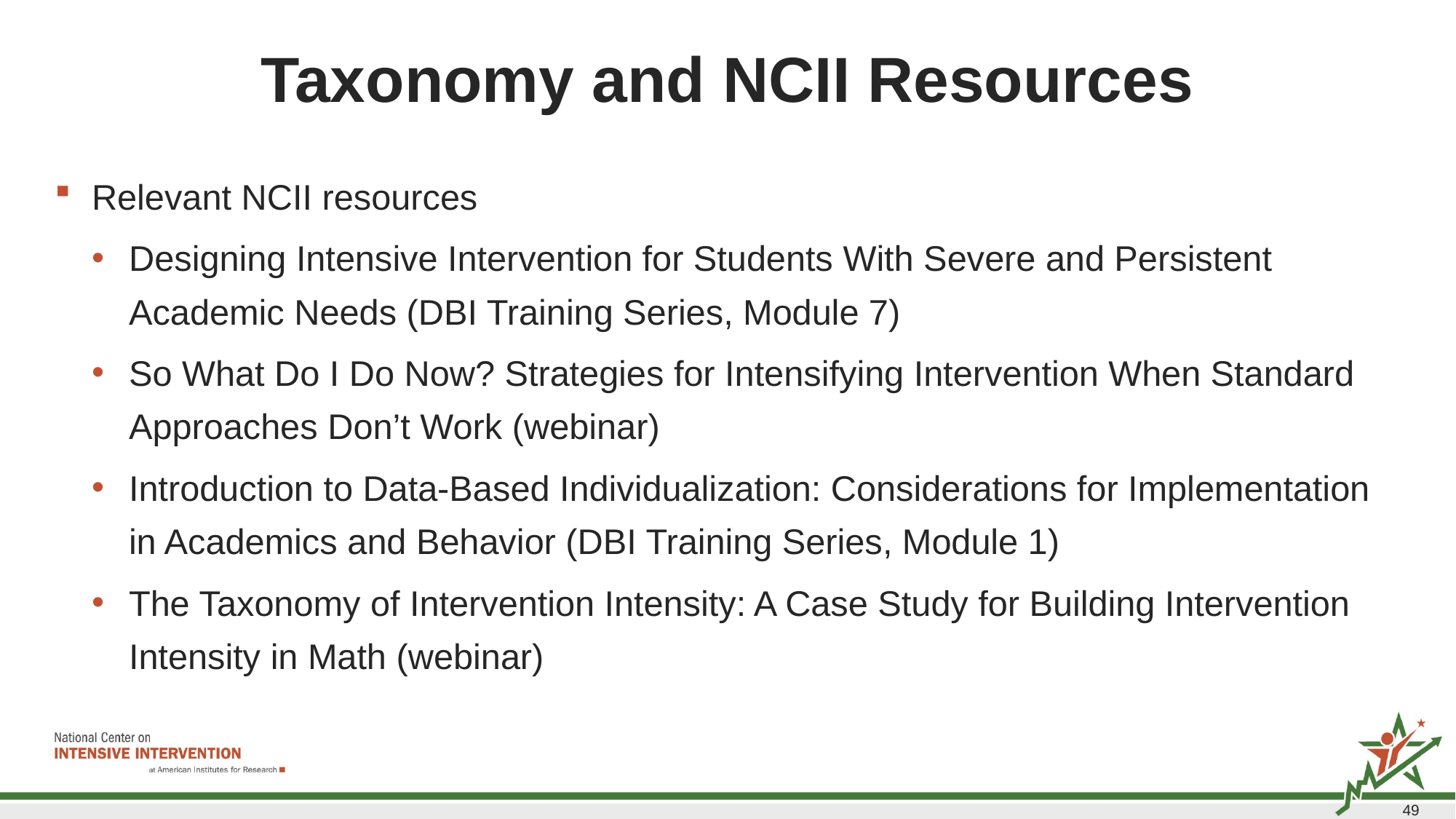

# Taxonomy and NCII Resources
Relevant NCII resources
Designing Intensive Intervention for Students With Severe and Persistent Academic Needs (DBI Training Series, Module 7)
So What Do I Do Now? Strategies for Intensifying Intervention When Standard Approaches Don’t Work (webinar)
Introduction to Data-Based Individualization: Considerations for Implementation in Academics and Behavior (DBI Training Series, Module 1)
The Taxonomy of Intervention Intensity: A Case Study for Building Intervention Intensity in Math (webinar)
49